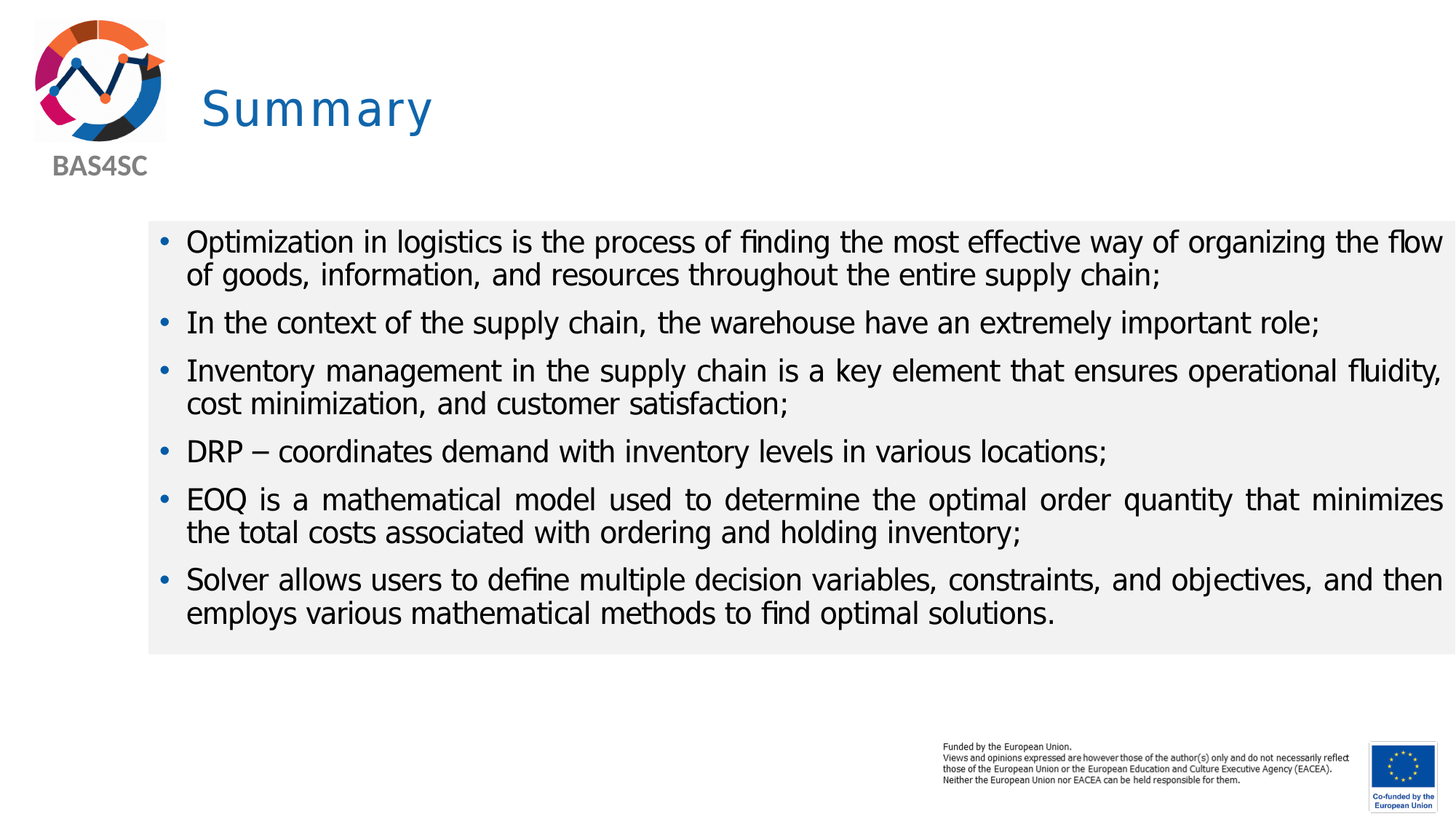

# Summary
Optimization in logistics is the process of finding the most effective way of organizing the flow of goods, information, and resources throughout the entire supply chain;
In the context of the supply chain, the warehouse have an extremely important role;
Inventory management in the supply chain is a key element that ensures operational fluidity, cost minimization, and customer satisfaction;
DRP – coordinates demand with inventory levels in various locations;
EOQ is a mathematical model used to determine the optimal order quantity that minimizes the total costs associated with ordering and holding inventory;
Solver allows users to define multiple decision variables, constraints, and objectives, and then employs various mathematical methods to find optimal solutions.